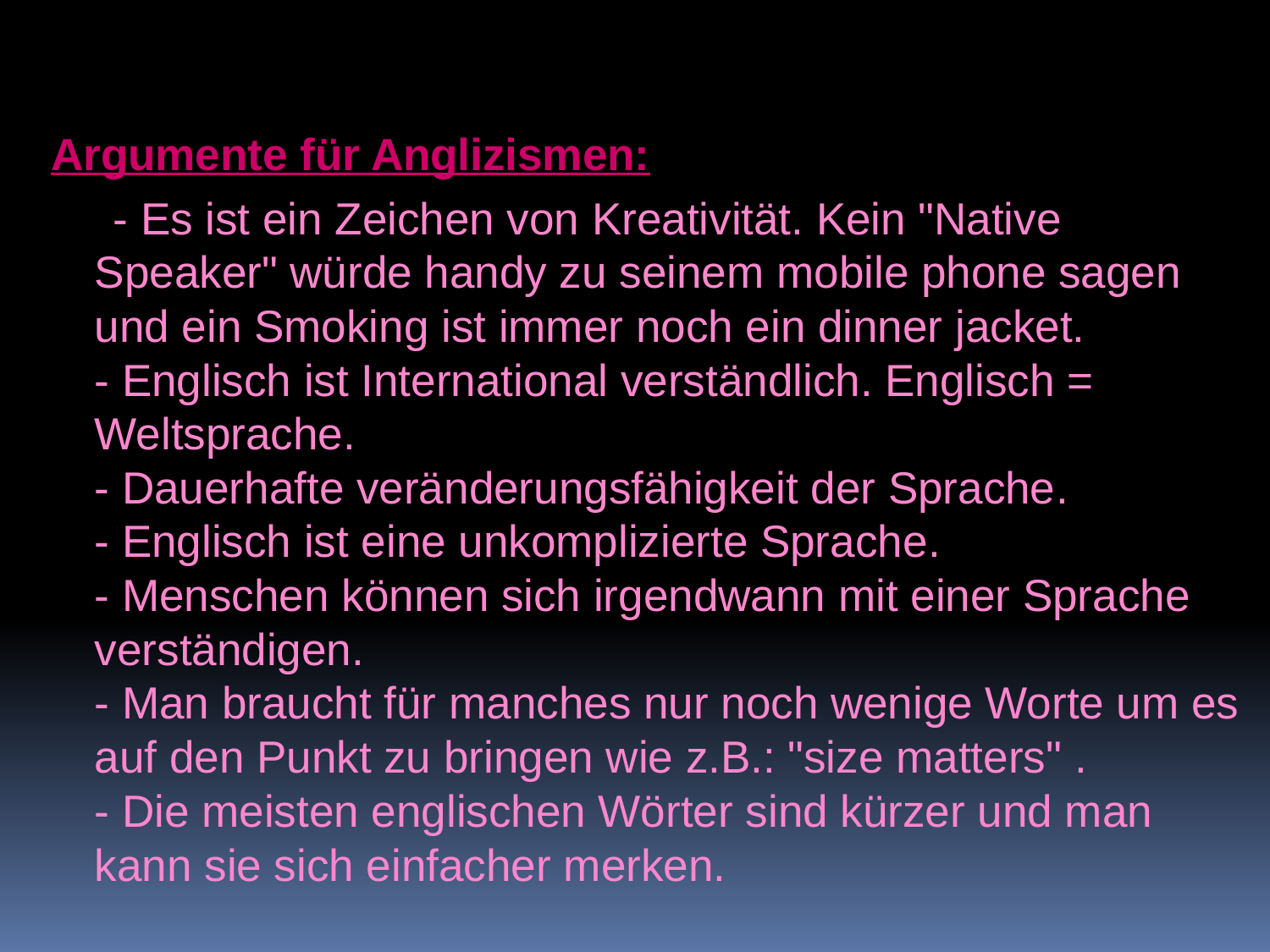

Argumente für Anglizismen:
     - Es ist ein Zeichen von Kreativität. Kein "Native Speaker" würde handy zu seinem mobile phone sagen und ein Smoking ist immer noch ein dinner jacket.
- Englisch ist International verständlich. Englisch = Weltsprache.
- Dauerhafte veränderungsfähigkeit der Sprache.
- Englisch ist eine unkomplizierte Sprache.
- Menschen können sich irgendwann mit einer Sprache verständigen.
- Man braucht für manches nur noch wenige Worte um es auf den Punkt zu bringen wie z.B.: "size matters" .
- Die meisten englischen Wörter sind kürzer und man kann sie sich einfacher merken.